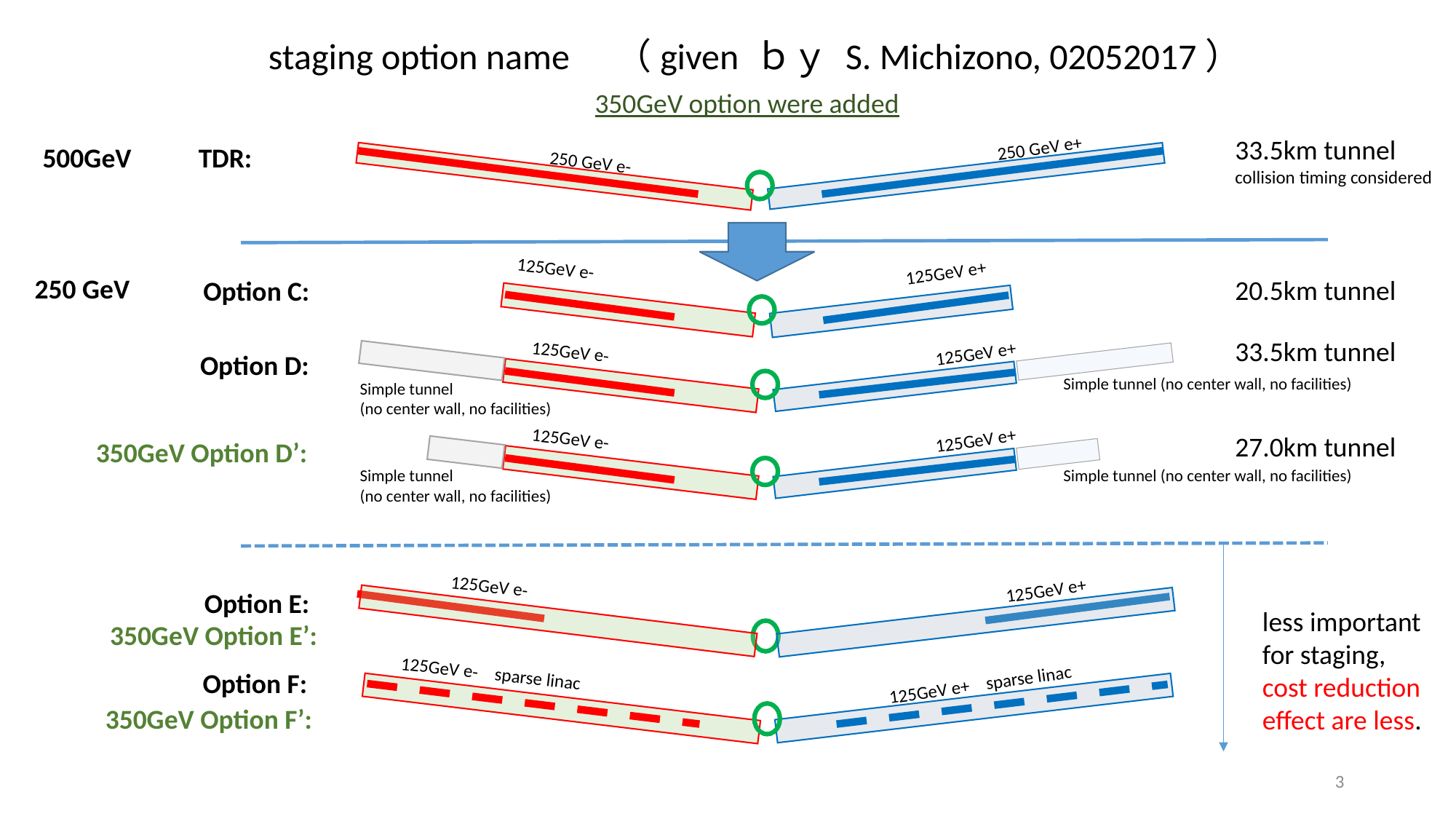

staging option name　（given ｂｙ S. Michizono, 02052017）
350GeV option were added
33.5km tunnel
collision timing considered
250 GeV e+
250 GeV e-

500GeV
TDR:

125GeV e-
125GeV e+

250 GeV
20.5km tunnel
Option C:
33.5km tunnel
125GeV e-
125GeV e+

Simple tunnel (no center wall, no facilities)

Simple tunnel
(no center wall, no facilities)

Option D:
125GeV e-
125GeV e+

Simple tunnel (no center wall, no facilities)
Simple tunnel
(no center wall, no facilities)

27.0km tunnel
350GeV Option D’:
125GeV e-
125GeV e+

Option E:
less important
for staging,
cost reduction
effect are less.
350GeV Option E’:
125GeV e-    sparse linac
125GeV e+    sparse linac

Option F:
350GeV Option F’:
3